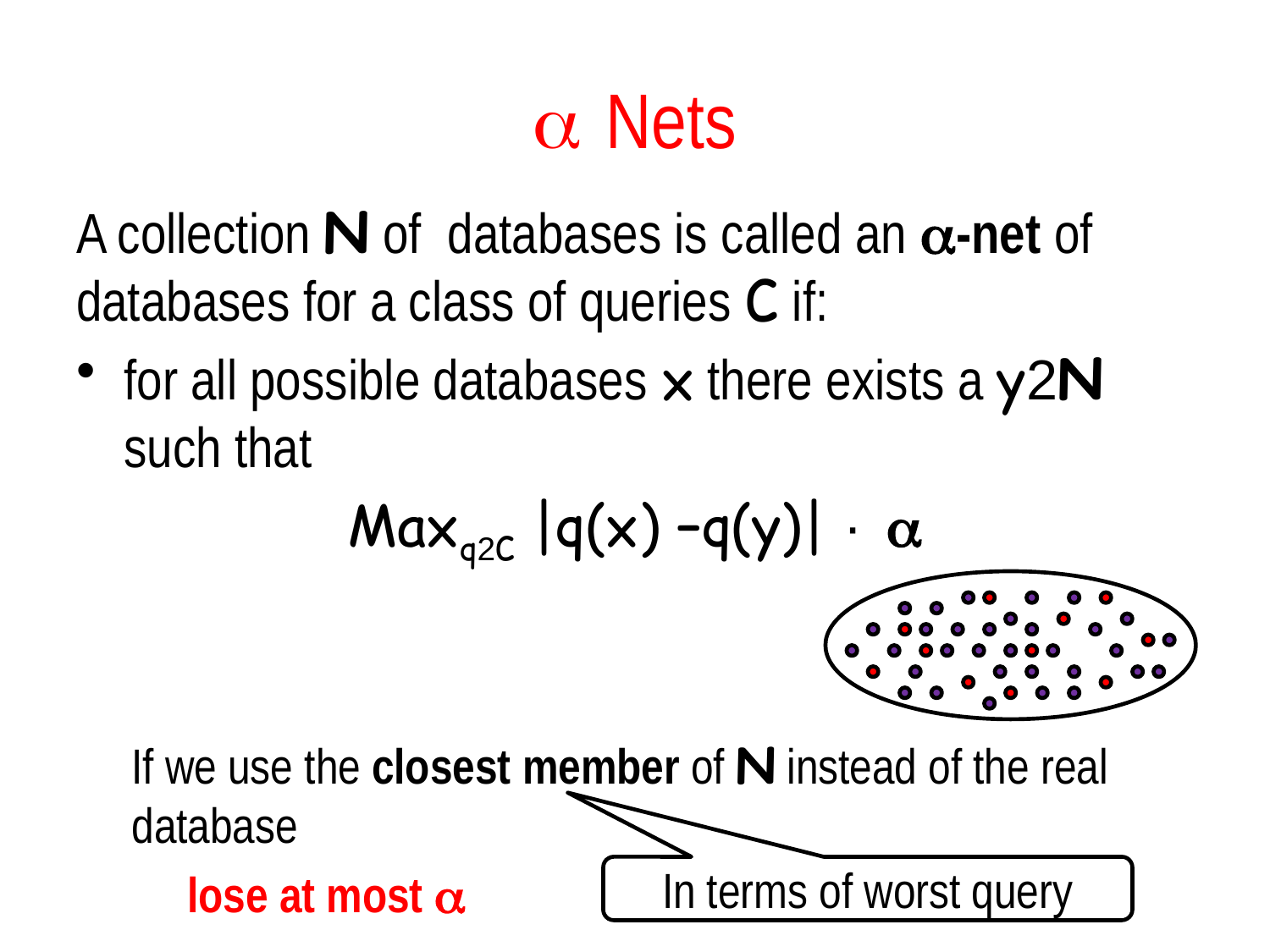

# α Nets
A collection N of  databases is called an α-net of databases for a class of queries C if:
for all possible databases x there exists a y2N such that
Maxq2C |q(x) –q(y)| · α

If we use the closest member of N instead of the real database
lose at most α

In terms of worst query